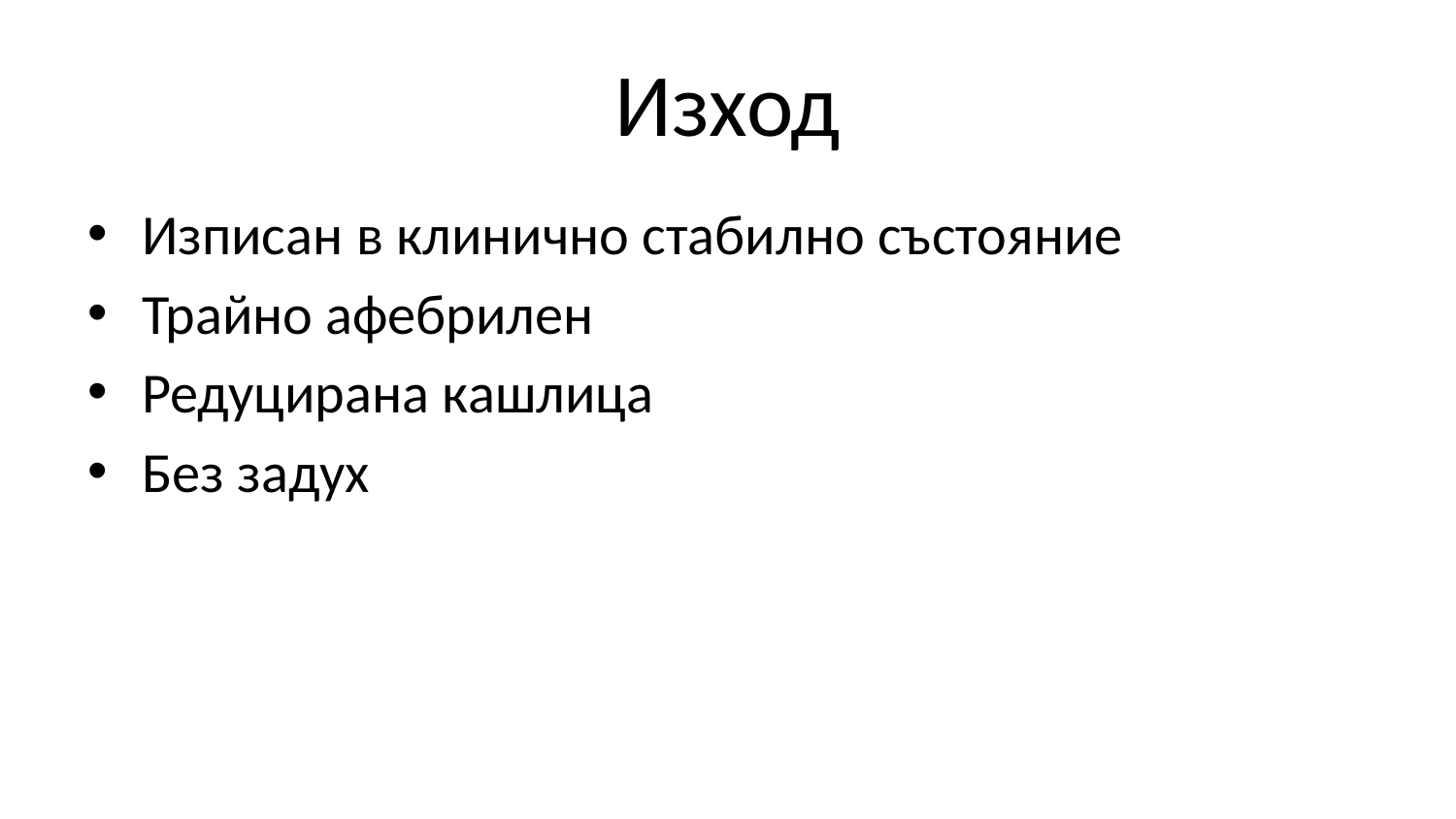

# Изход
Изписан в клинично стабилно състояние
Трайно афебрилен
Редуцирана кашлица
Без задух